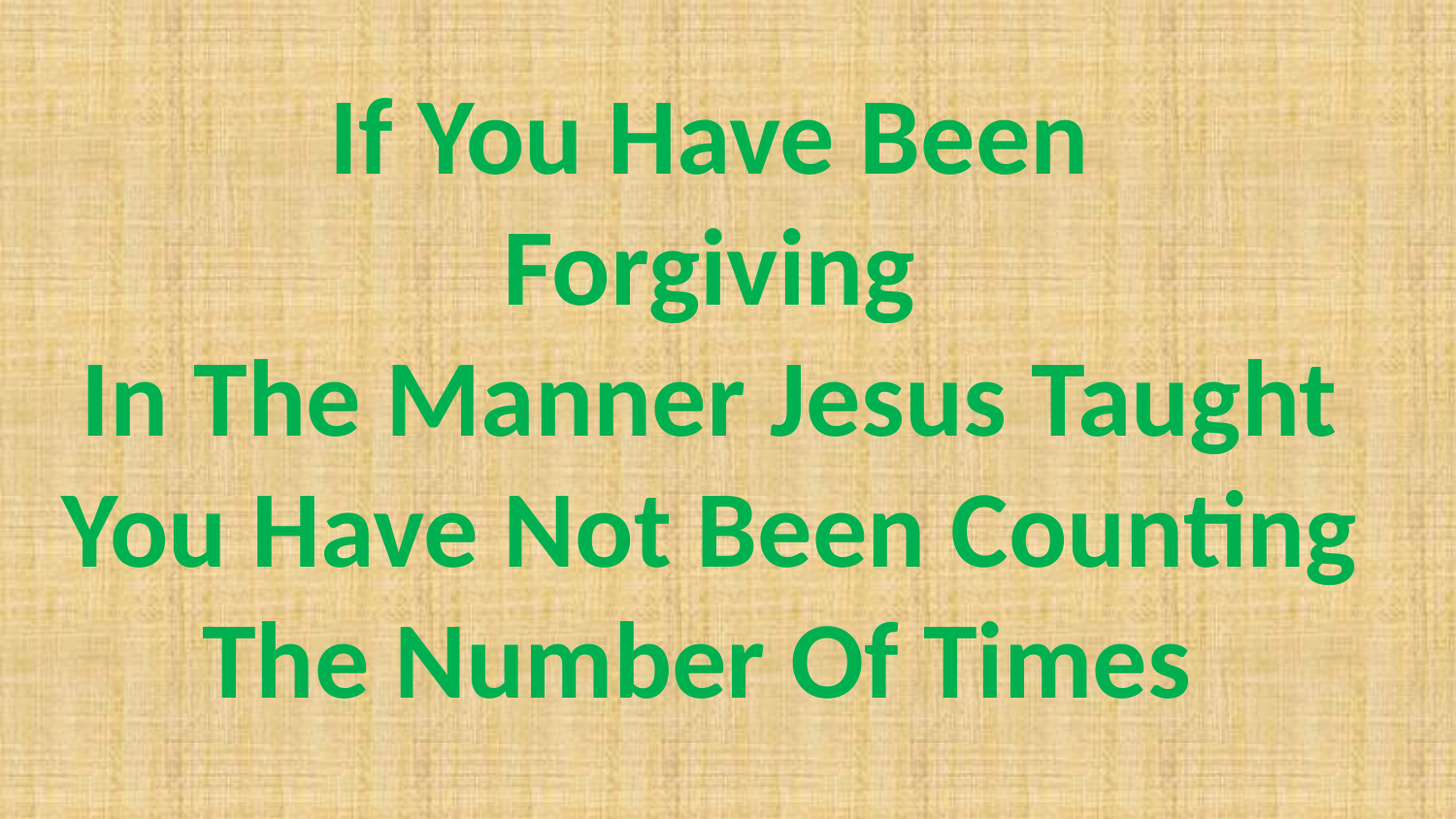

If You Have Been
Forgiving
In The Manner Jesus Taught
You Have Not Been Counting
The Number Of Times